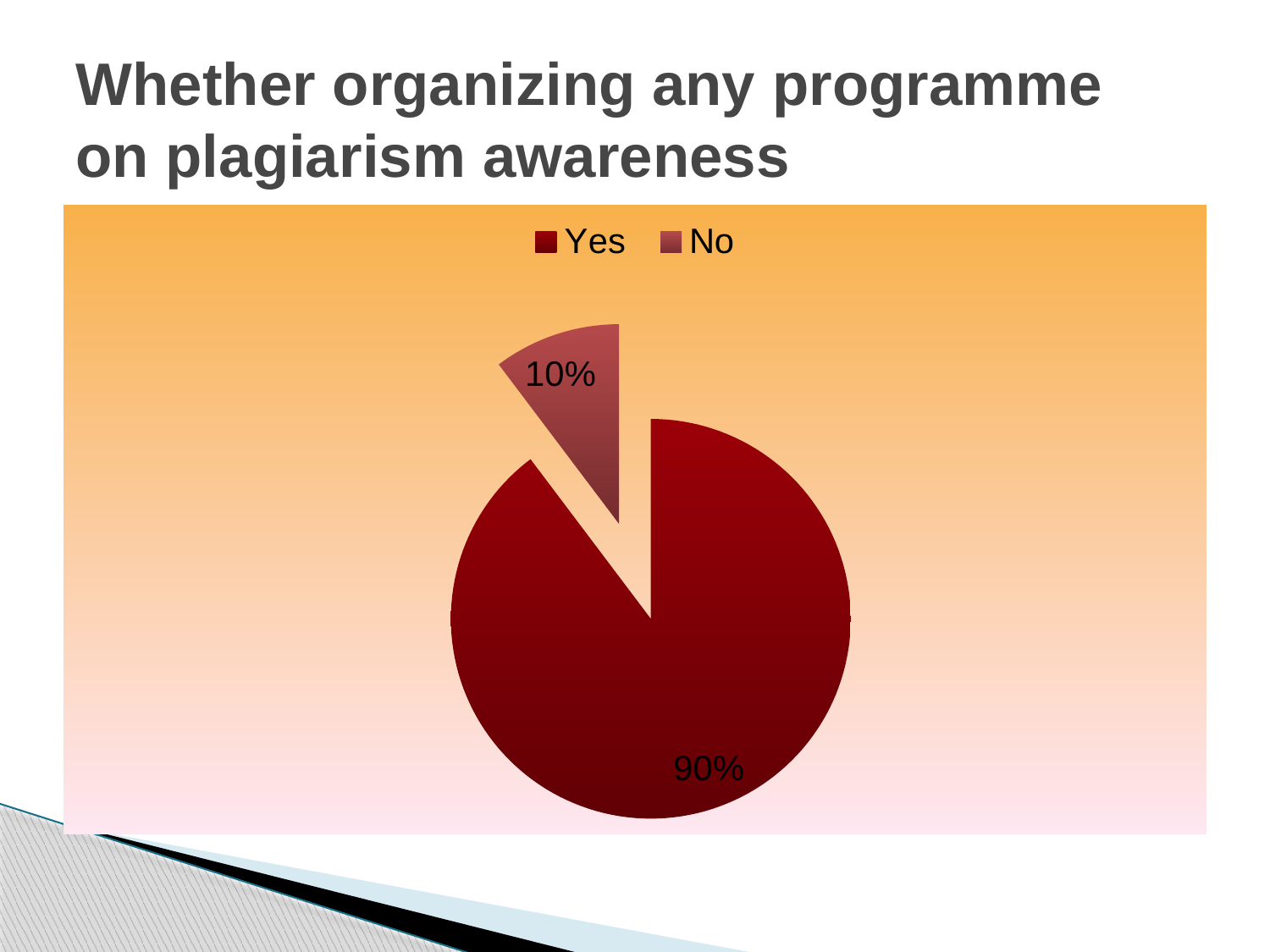

# Whether organizing any programme on plagiarism awareness

### Chart

| Category |  |
|---|---|
| Yes  | 96.0 |
| No | 11.0 |